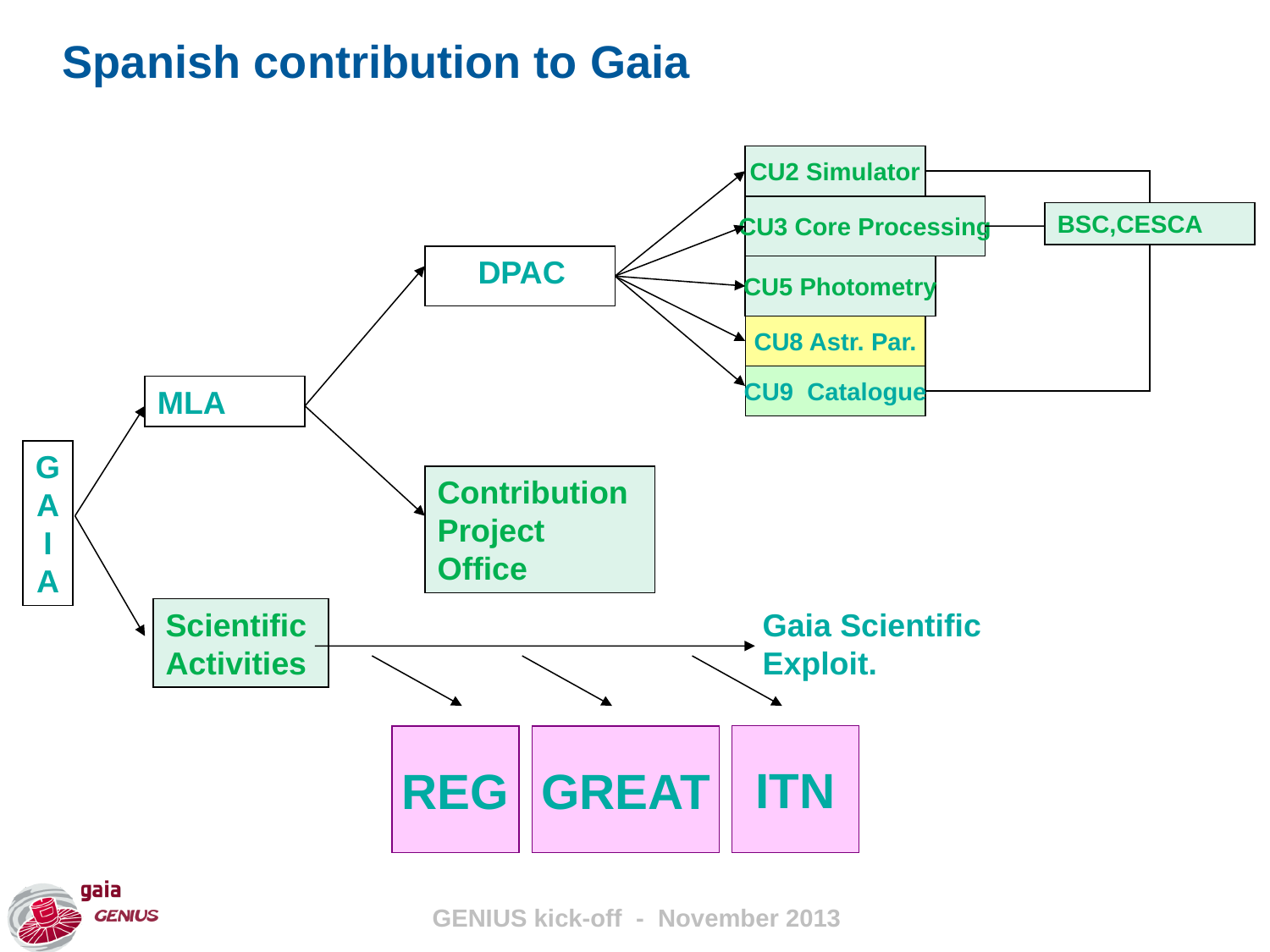

Spanish contribution to Gaia
CU2 Simulator
CU3 Core Processing
CU5 Photometry
CU8 Astr. Par.
CU9  Catalogue
BSC,CESCA

DPAC

MLA

G
A
I
A
Contribution
Project Office

Scientific
Activities
Gaia Scientific
Exploit.

ITN
REG
GREAT